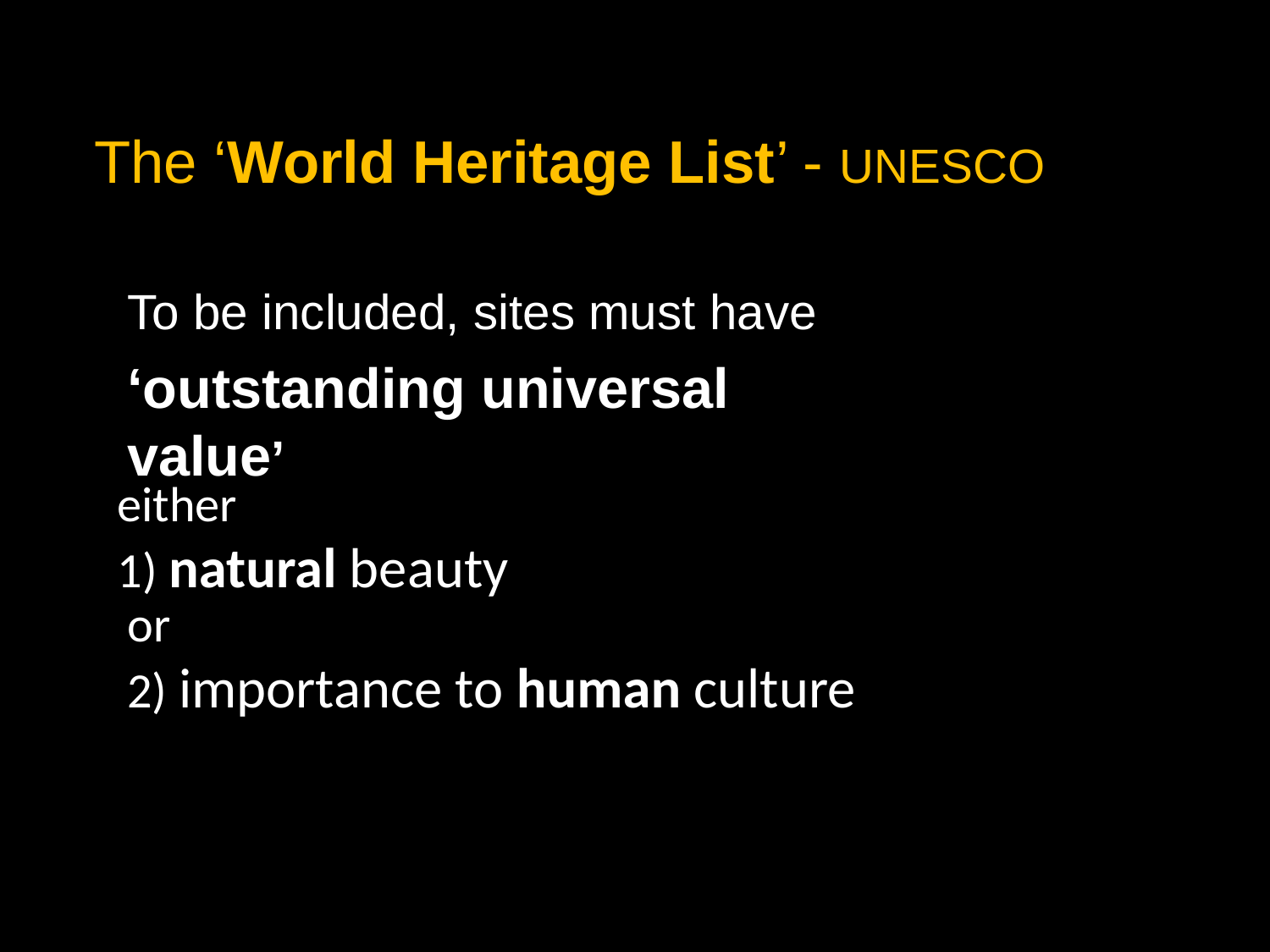

# The ‘World Heritage List’ - UNESCO
To be included, sites must have
‘outstanding universal value’
either
1) natural beauty
or
2) importance to human culture